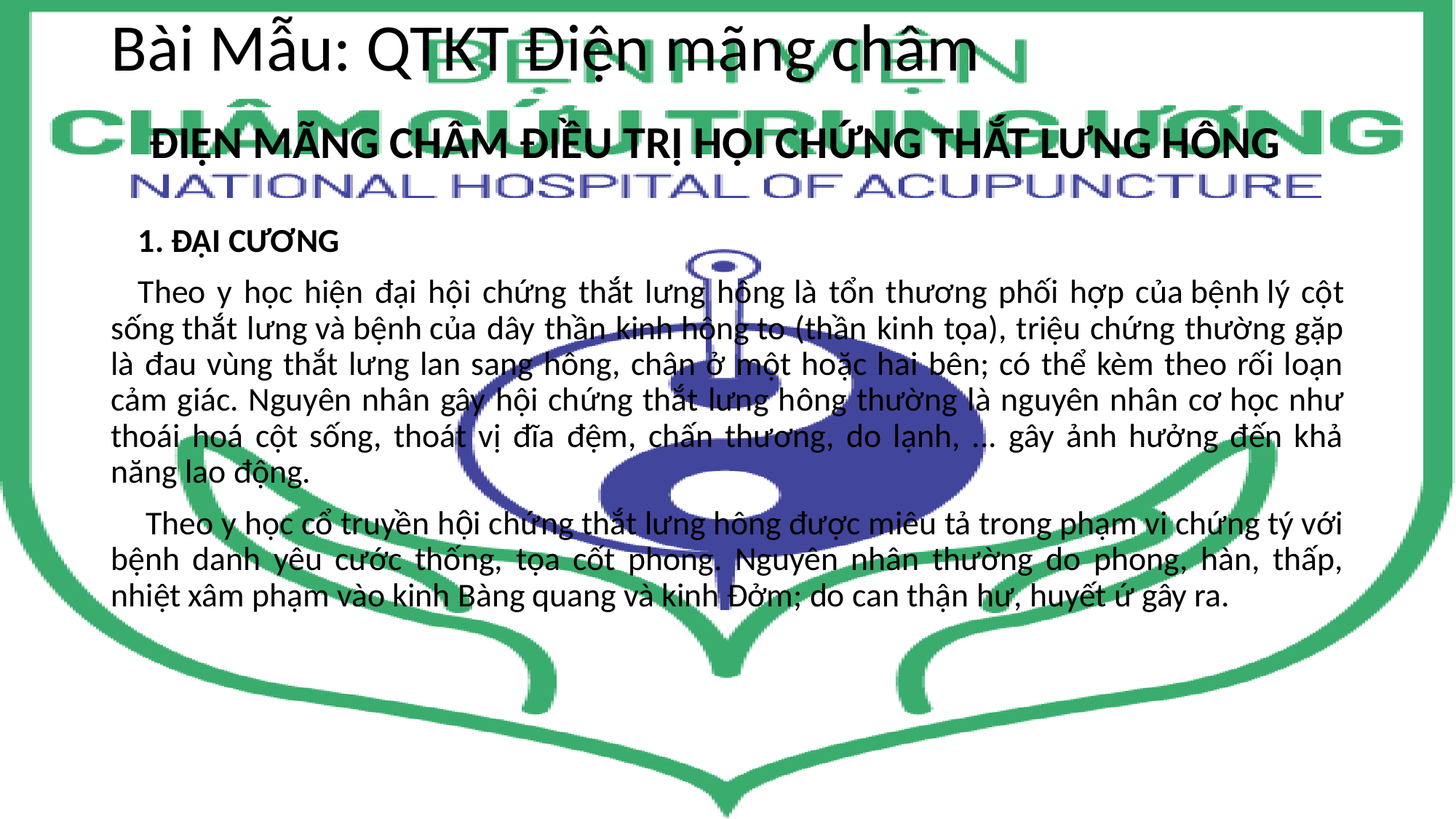

# Bài Mẫu: QTKT Điện mãng châm
ĐIỆN MÃNG CHÂM ĐIỀU TRỊ HỘI CHỨNG THẮT LƯNG HÔNG
1. ĐẠI CƯƠNG
Theo y học hiện đại hội chứng thắt lưng hông là tổn thương phối hợp của bệnh lý cột sống thắt lưng và bệnh của dây thần kinh hông to (thần kinh tọa), triệu chứng thường gặp là đau vùng thắt lưng lan sang hông, chân ở một hoặc hai bên; có thể kèm theo rối loạn cảm giác. Nguyên nhân gây hội chứng thắt lưng hông thường là nguyên nhân cơ học như thoái hoá cột sống, thoát vị đĩa đệm, chấn thương, do lạnh, ... gây ảnh hưởng đến khả năng lao động.
 Theo y học cổ truyền hội chứng thắt lưng hông được miêu tả trong phạm vi chứng tý với bệnh danh yêu cước thống, tọa cốt phong. Nguyên nhân thường do phong, hàn, thấp, nhiệt xâm phạm vào kinh Bàng quang và kinh Đởm; do can thận hư, huyết ứ gây ra.